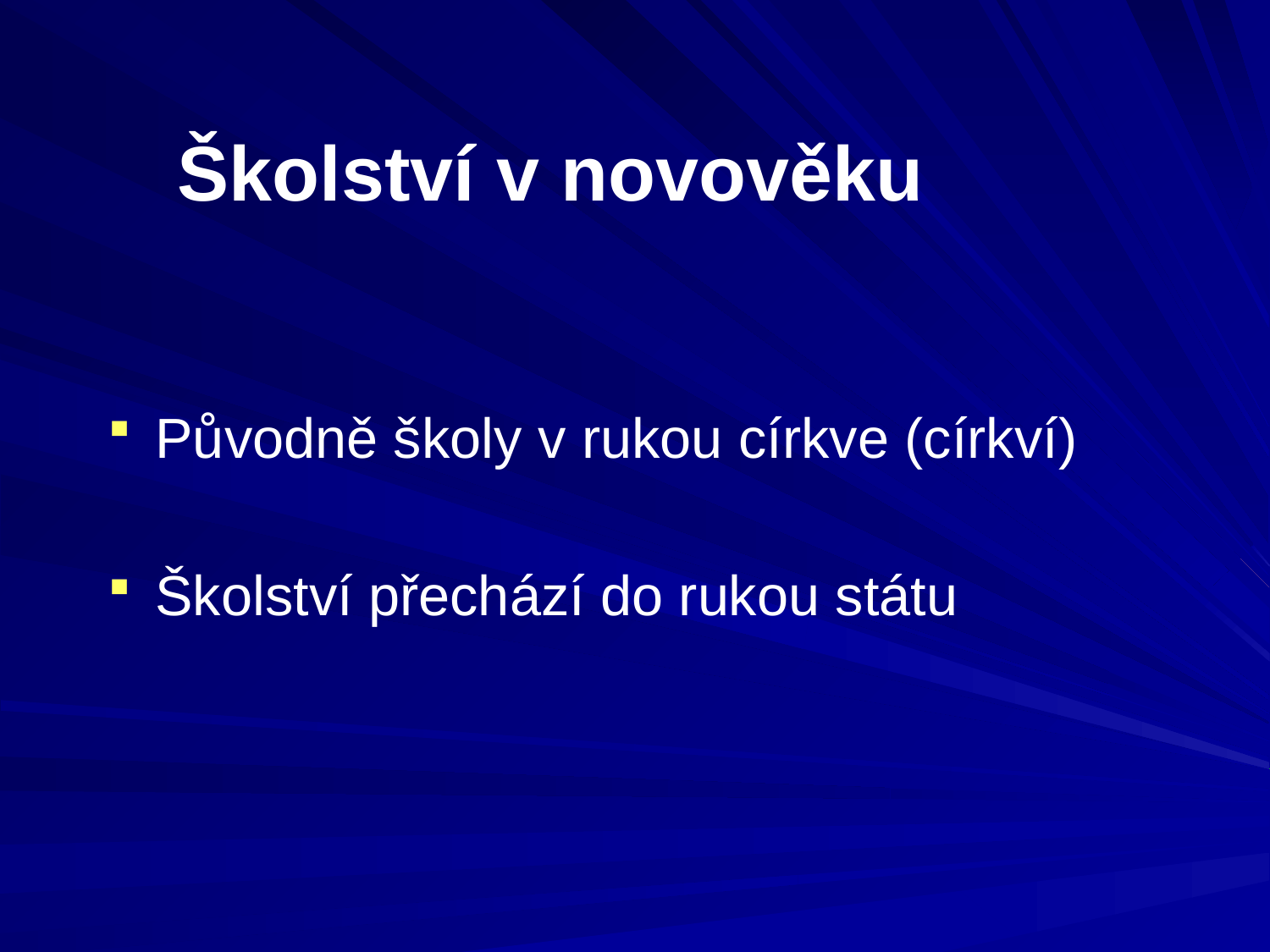

# Školství v novověku

Původně školy v rukou církve (církví)

Školství přechází do rukou státu